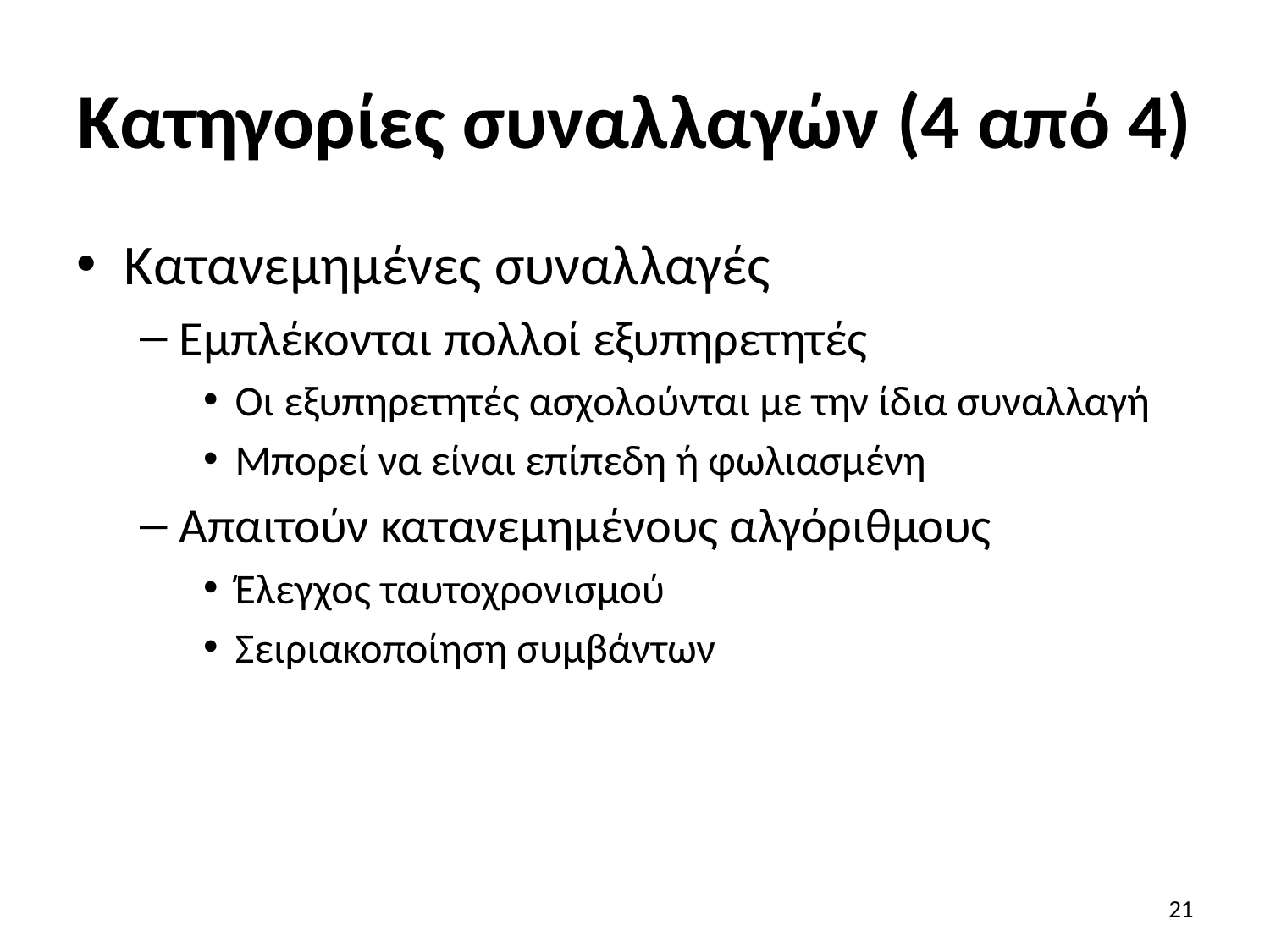

# Κατηγορίες συναλλαγών (4 από 4)
Κατανεμημένες συναλλαγές
Εμπλέκονται πολλοί εξυπηρετητές
Οι εξυπηρετητές ασχολούνται με την ίδια συναλλαγή
Μπορεί να είναι επίπεδη ή φωλιασμένη
Απαιτούν κατανεμημένους αλγόριθμους
Έλεγχος ταυτοχρονισμού
Σειριακοποίηση συμβάντων
21